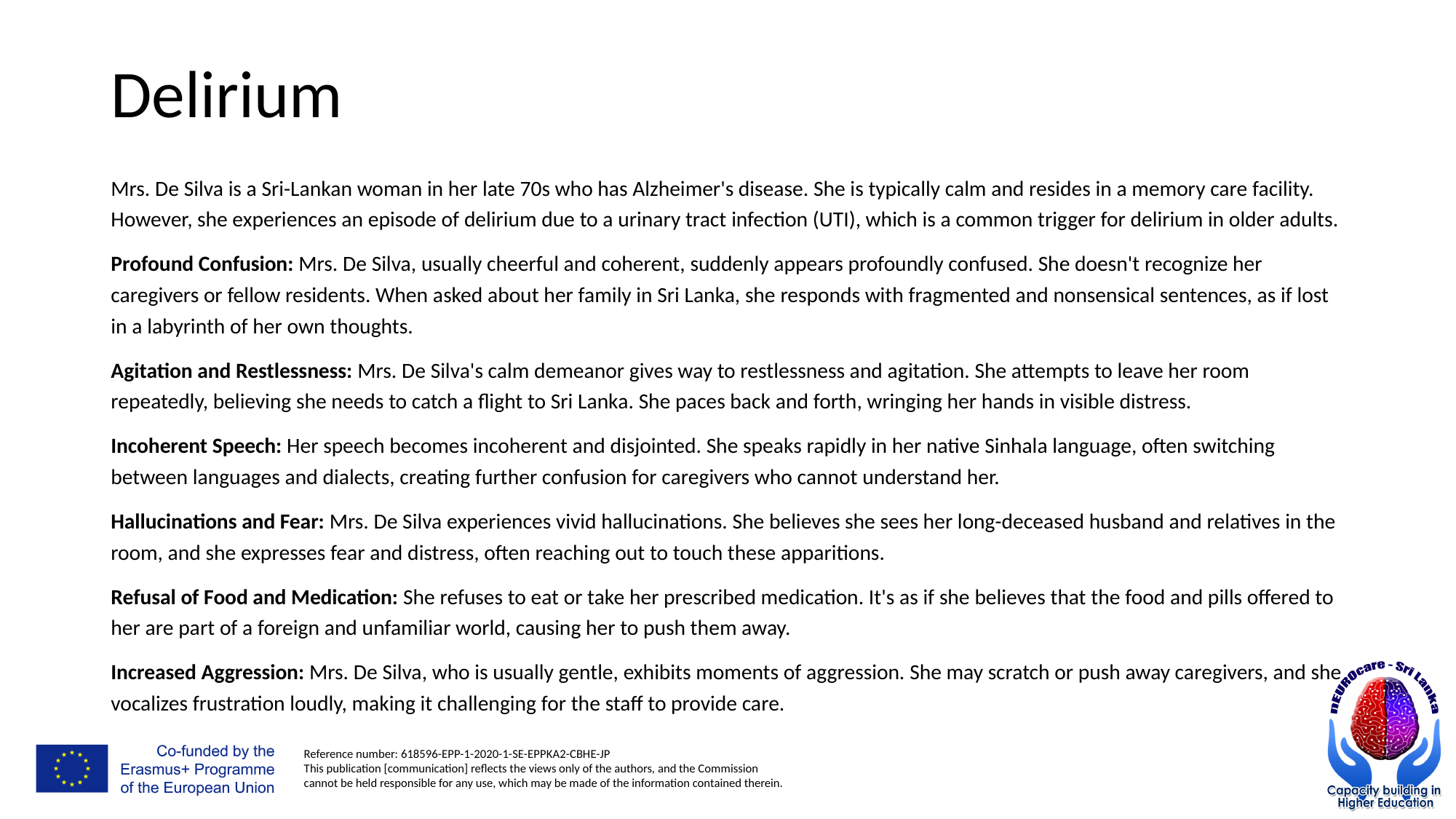

# Delirium
Mrs. De Silva is a Sri-Lankan woman in her late 70s who has Alzheimer's disease. She is typically calm and resides in a memory care facility. However, she experiences an episode of delirium due to a urinary tract infection (UTI), which is a common trigger for delirium in older adults.
Profound Confusion: Mrs. De Silva, usually cheerful and coherent, suddenly appears profoundly confused. She doesn't recognize her caregivers or fellow residents. When asked about her family in Sri Lanka, she responds with fragmented and nonsensical sentences, as if lost in a labyrinth of her own thoughts.
Agitation and Restlessness: Mrs. De Silva's calm demeanor gives way to restlessness and agitation. She attempts to leave her room repeatedly, believing she needs to catch a flight to Sri Lanka. She paces back and forth, wringing her hands in visible distress.
Incoherent Speech: Her speech becomes incoherent and disjointed. She speaks rapidly in her native Sinhala language, often switching between languages and dialects, creating further confusion for caregivers who cannot understand her.
Hallucinations and Fear: Mrs. De Silva experiences vivid hallucinations. She believes she sees her long-deceased husband and relatives in the room, and she expresses fear and distress, often reaching out to touch these apparitions.
Refusal of Food and Medication: She refuses to eat or take her prescribed medication. It's as if she believes that the food and pills offered to her are part of a foreign and unfamiliar world, causing her to push them away.
Increased Aggression: Mrs. De Silva, who is usually gentle, exhibits moments of aggression. She may scratch or push away caregivers, and she vocalizes frustration loudly, making it challenging for the staff to provide care.